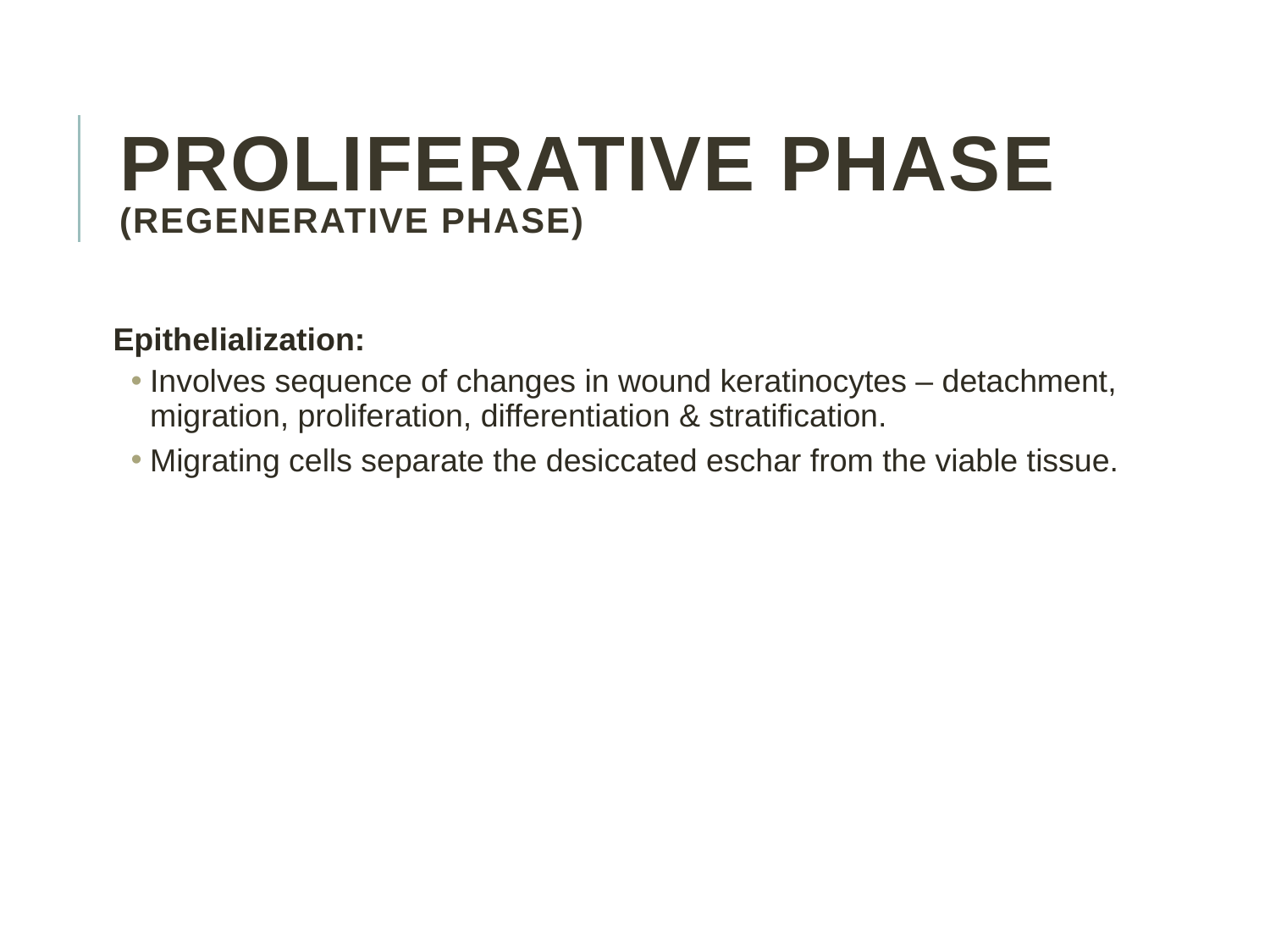

PROLIFERATIVE PHASE (REGENERATIVE PHASE)

Epithelialization:
Involves sequence of changes in wound keratinocytes – detachment, migration, proliferation, differentiation & stratification.
Migrating cells separate the desiccated eschar from the viable tissue.